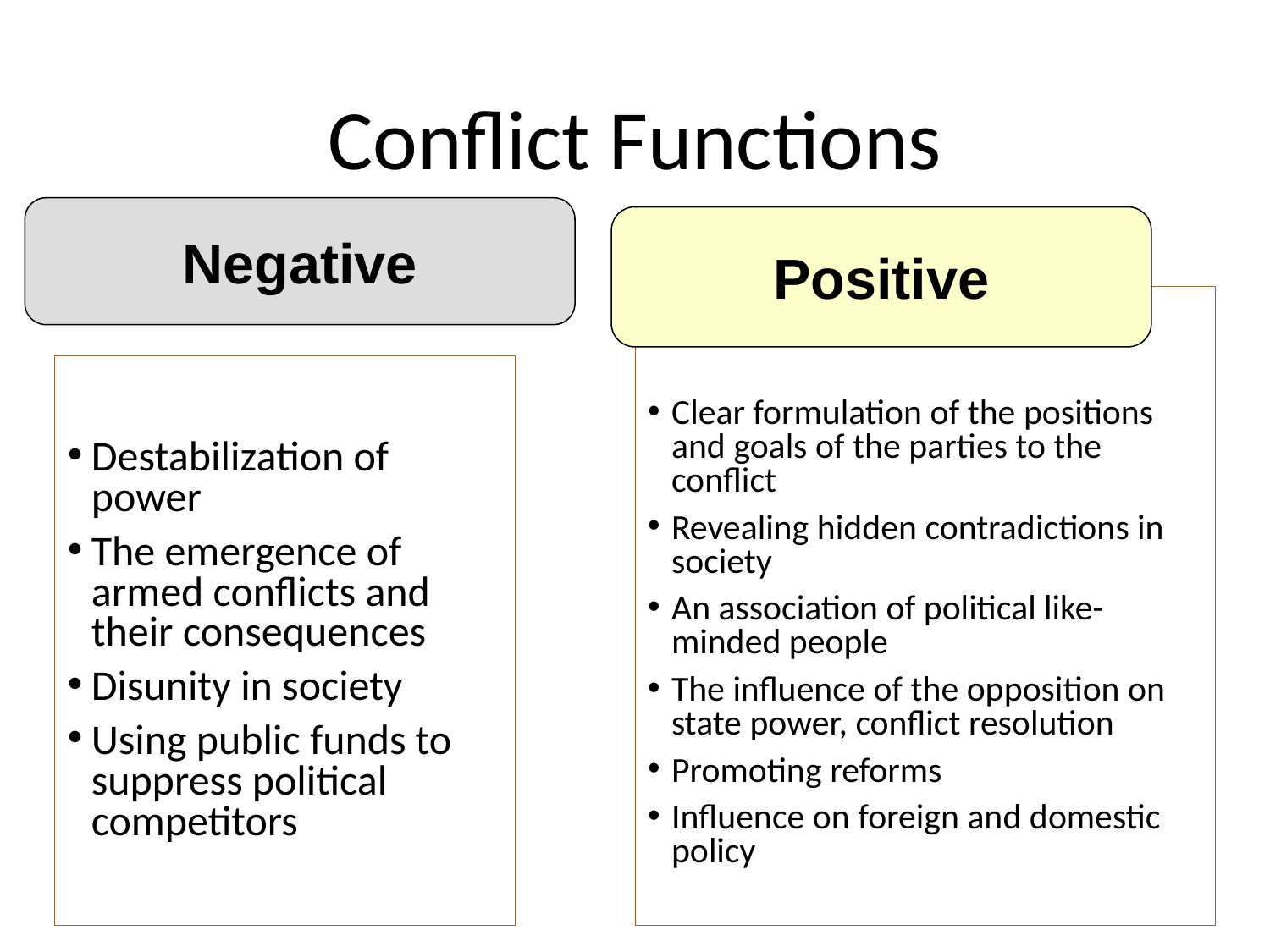

# Conflict Functions
Negative
Positive

Clear formulation of the positions and goals of the parties to the conflict
Revealing hidden contradictions in society
An association of political like-minded people
The influence of the opposition on state power, conflict resolution
Promoting reforms
Influence on foreign and domestic policy
Destabilization of power
The emergence of armed conflicts and their consequences
Disunity in society
Using public funds to suppress political competitors